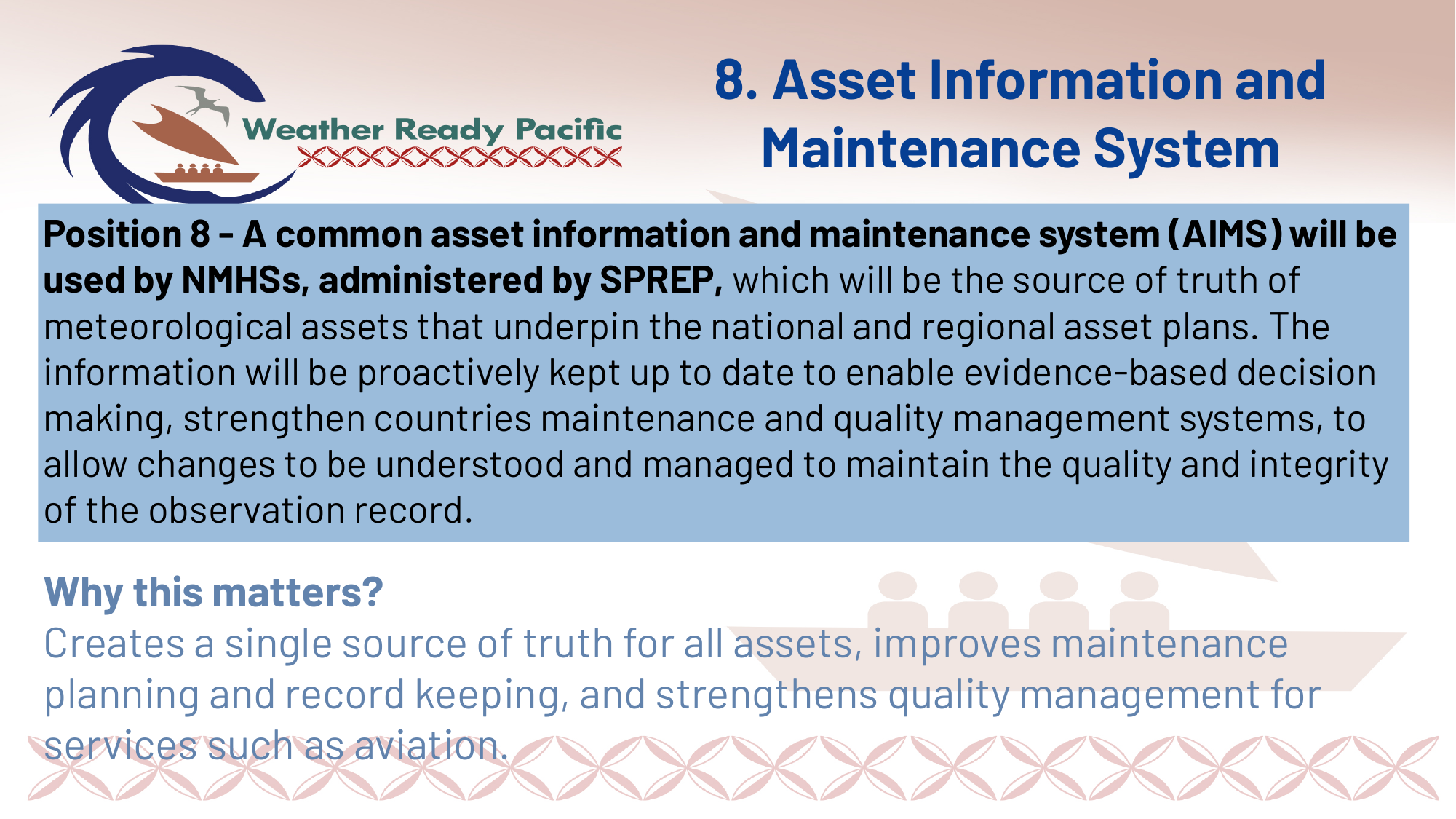

# 8. Asset Information and Maintenance System
Position 8 - A common asset information and maintenance system (AIMS) will be used by NMHSs, administered by SPREP, which will be the source of truth of meteorological assets that underpin the national and regional asset plans. The information will be proactively kept up to date to enable evidence-based decision making, strengthen countries maintenance and quality management systems, to allow changes to be understood and managed to maintain the quality and integrity of the observation record.
Why this matters?
Creates a single source of truth for all assets, improves maintenance planning and record keeping, and strengthens quality management for services such as aviation.